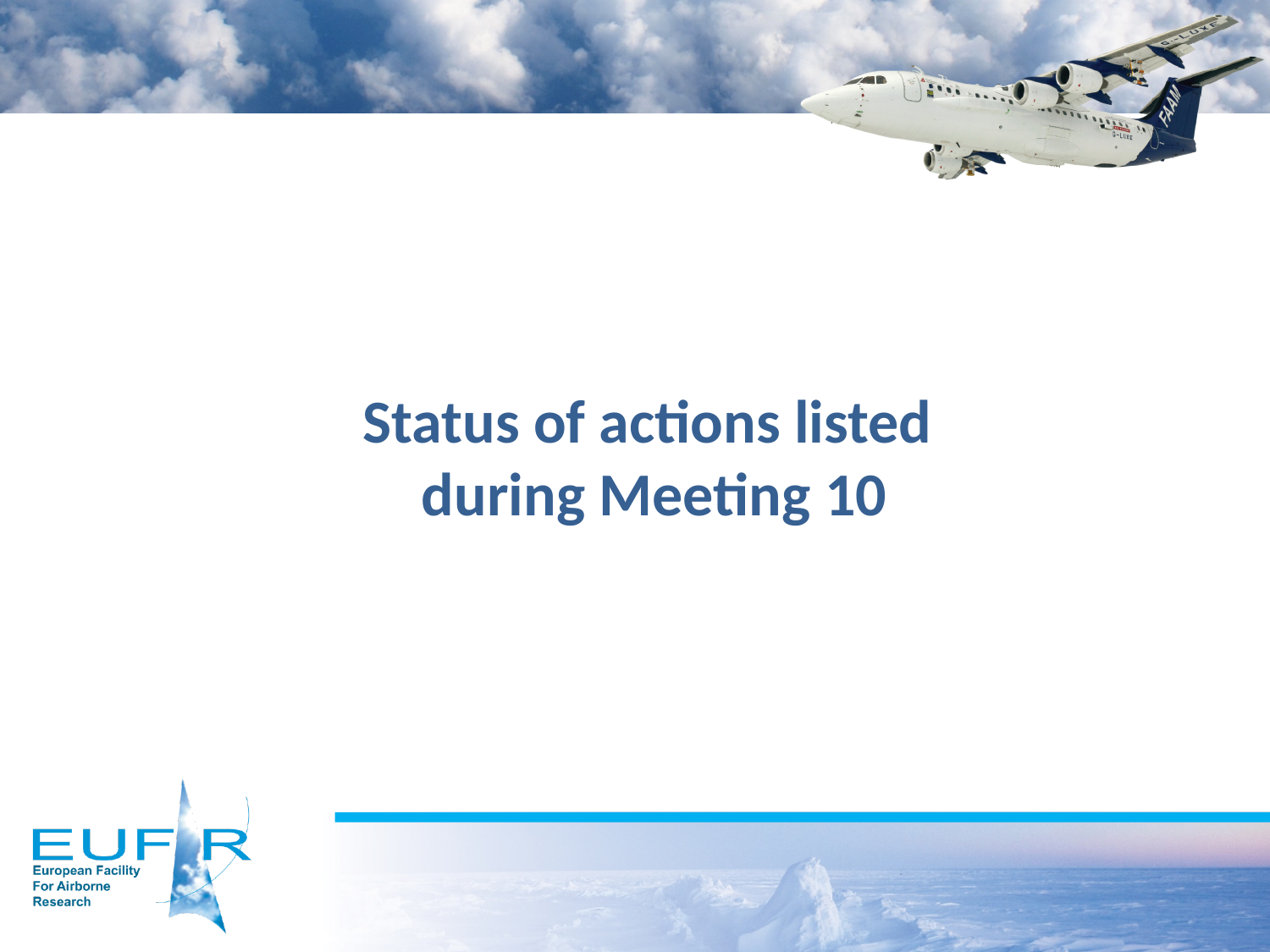

# Status of actions listed during Meeting 10